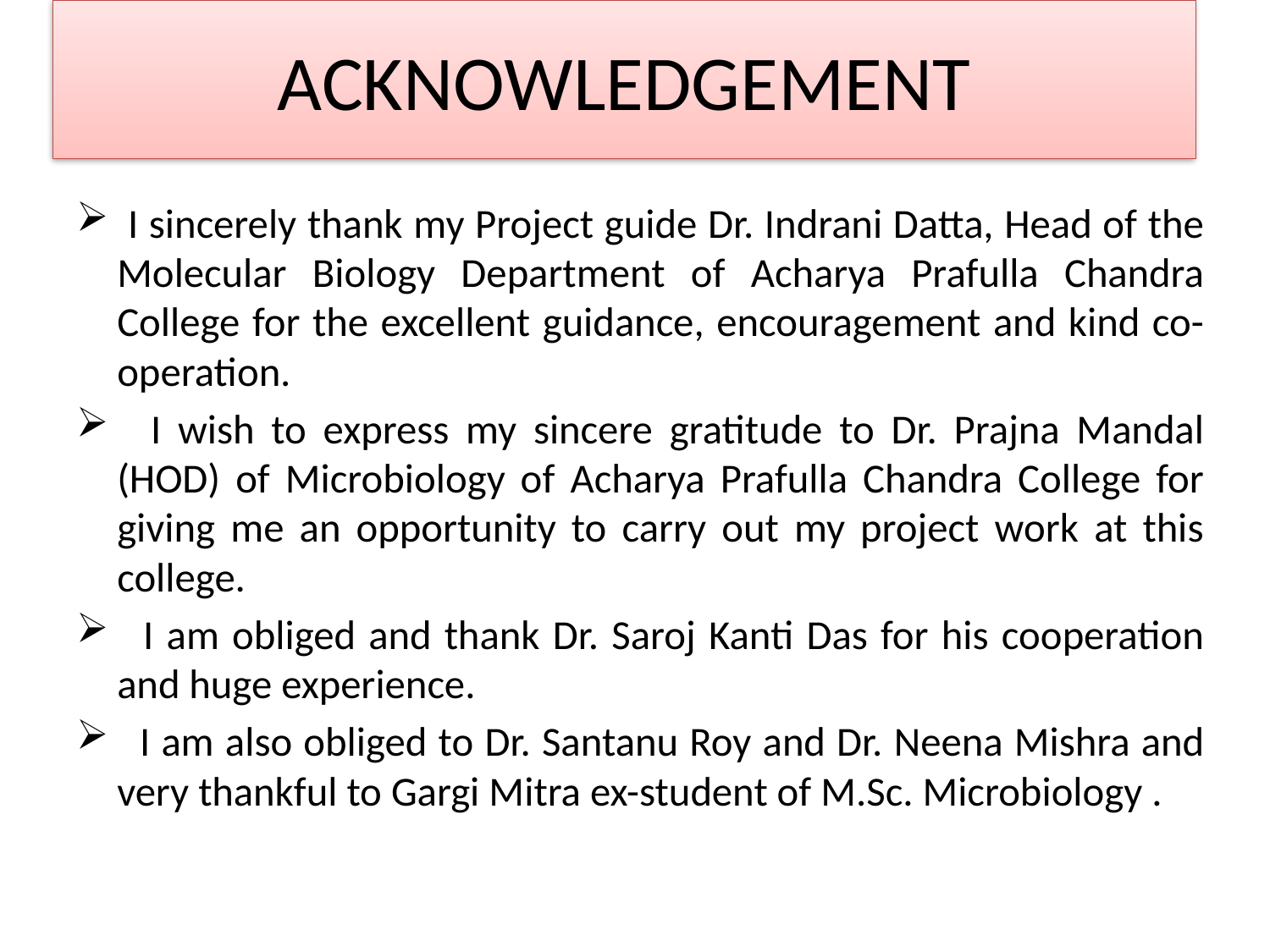

# ACKNOWLEDGEMENT
 I sincerely thank my Project guide Dr. Indrani Datta, Head of the Molecular Biology Department of Acharya Prafulla Chandra College for the excellent guidance, encouragement and kind co-operation.
  I wish to express my sincere gratitude to Dr. Prajna Mandal (HOD) of Microbiology of Acharya Prafulla Chandra College for giving me an opportunity to carry out my project work at this college.
  I am obliged and thank Dr. Saroj Kanti Das for his cooperation and huge experience.
  I am also obliged to Dr. Santanu Roy and Dr. Neena Mishra and very thankful to Gargi Mitra ex-student of M.Sc. Microbiology .